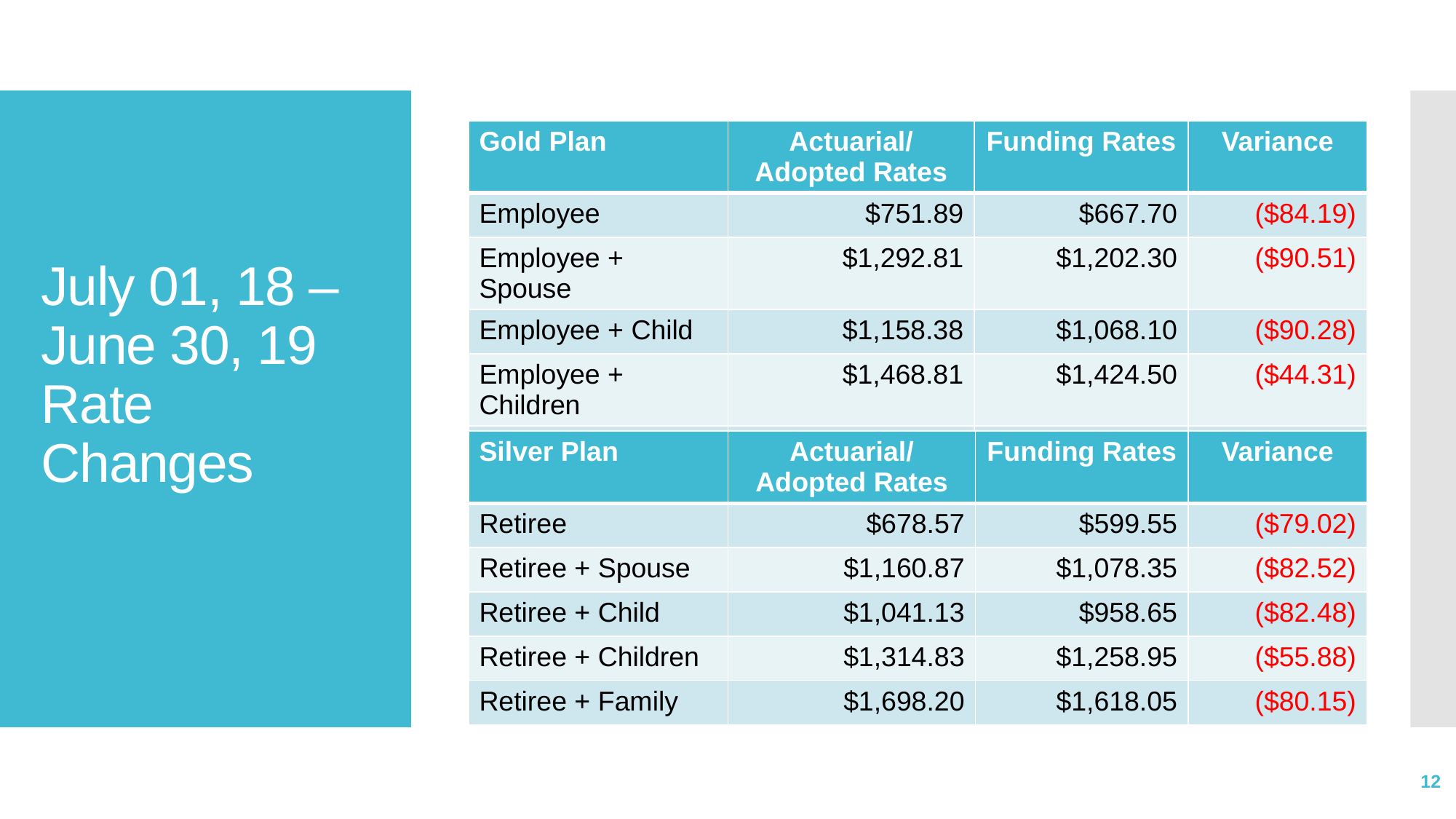

| Gold Plan | Actuarial/Adopted Rates | Funding Rates | Variance |
| --- | --- | --- | --- |
| Employee | $751.89 | $667.70 | ($84.19) |
| Employee + Spouse | $1,292.81 | $1,202.30 | ($90.51) |
| Employee + Child | $1,158.38 | $1,068.10 | ($90.28) |
| Employee + Children | $1,468.81 | $1,424.50 | ($44.31) |
| Employee + Family | $1,896.13 | $1,804.00 | ($92.13) |
# July 01, 18 – June 30, 19 Rate Changes
| Silver Plan | Actuarial/Adopted Rates | Funding Rates | Variance |
| --- | --- | --- | --- |
| Retiree | $678.57 | $599.55 | ($79.02) |
| Retiree + Spouse | $1,160.87 | $1,078.35 | ($82.52) |
| Retiree + Child | $1,041.13 | $958.65 | ($82.48) |
| Retiree + Children | $1,314.83 | $1,258.95 | ($55.88) |
| Retiree + Family | $1,698.20 | $1,618.05 | ($80.15) |
12